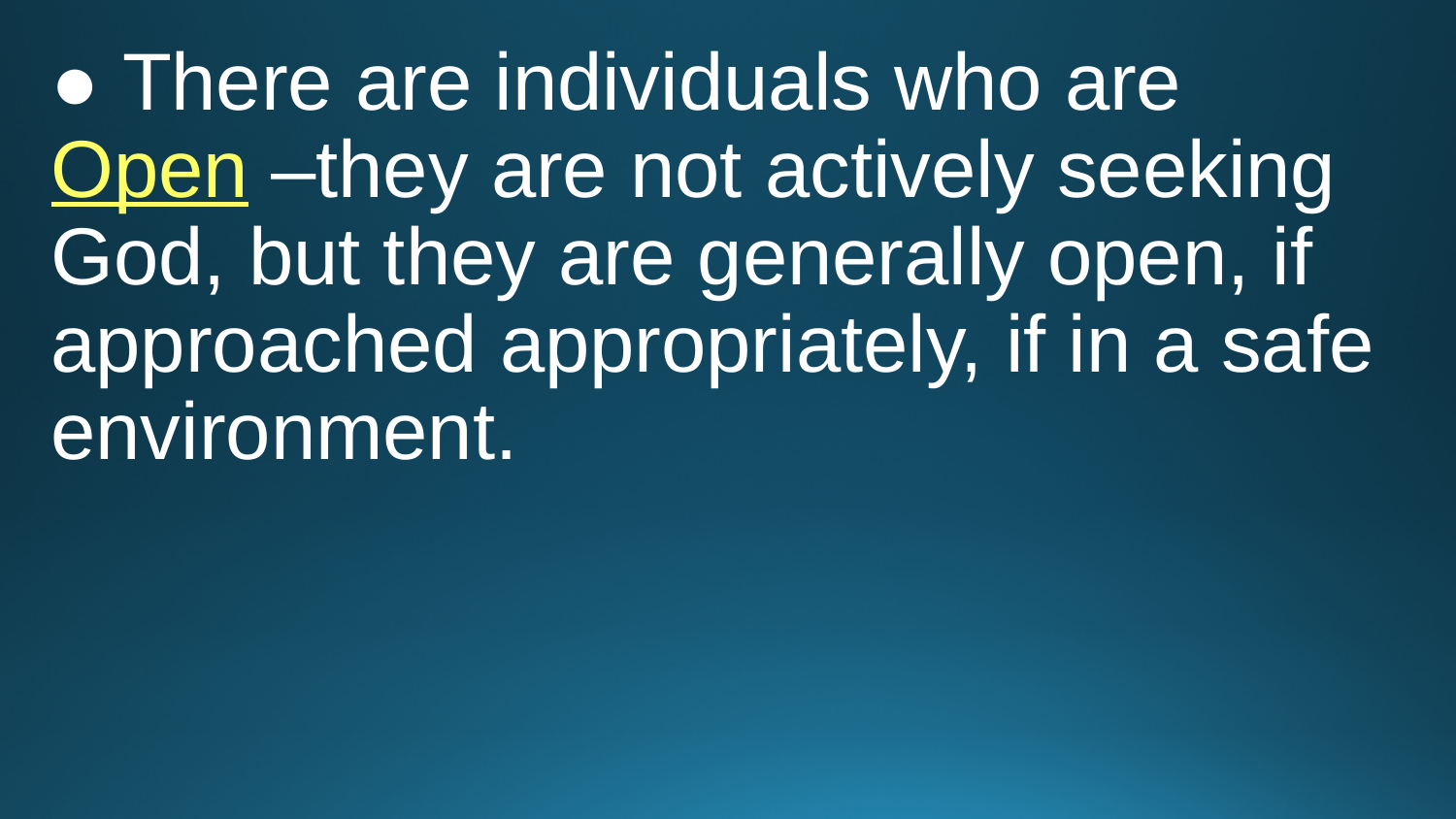

● There are individuals who are Open –they are not actively seeking God, but they are generally open, if approached appropriately, if in a safe environment.